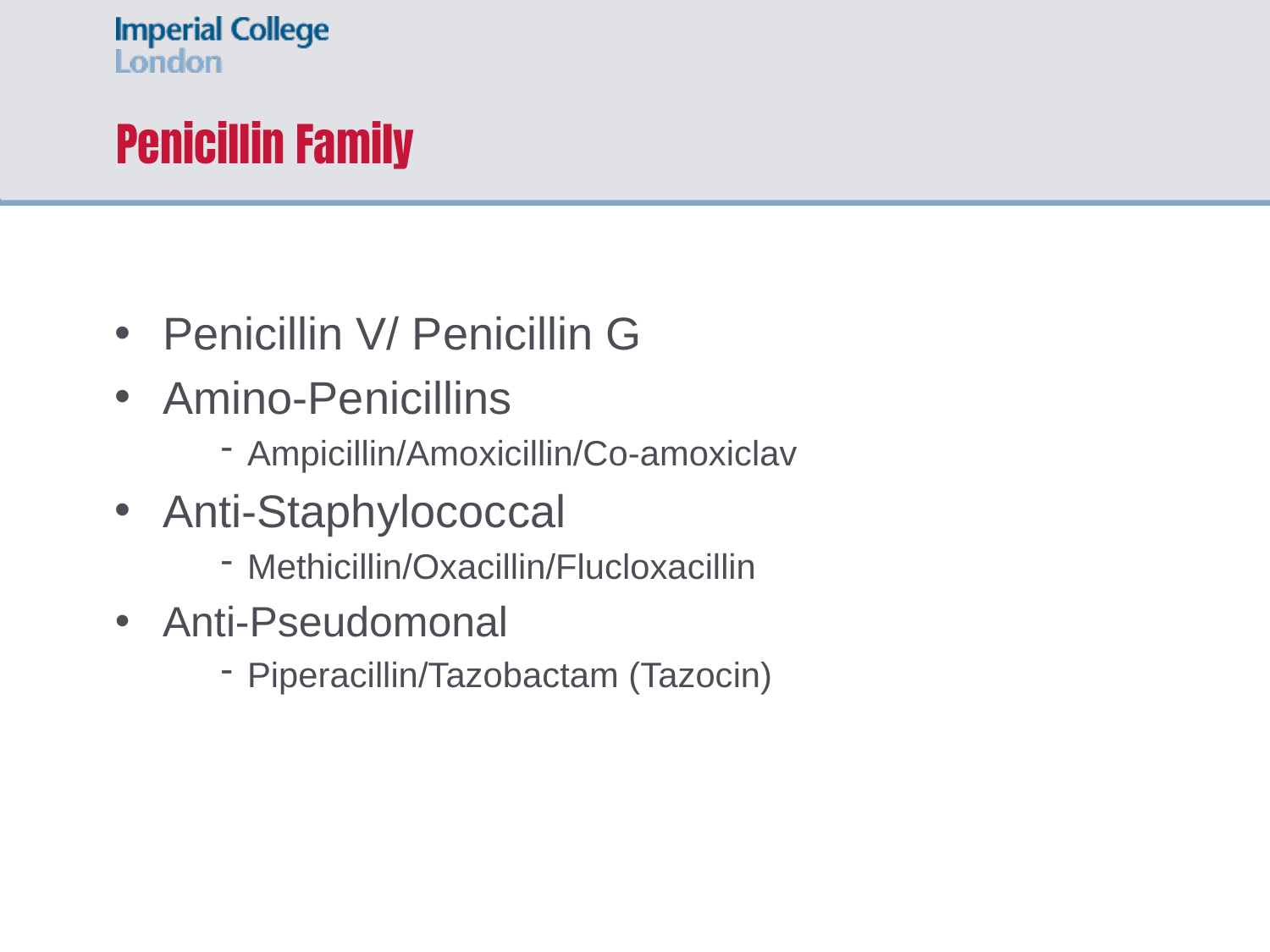

# Penicillin Family

Penicillin V/ Penicillin G
Amino-Penicillins
Ampicillin/Amoxicillin/Co-amoxiclav
Anti-Staphylococcal
Methicillin/Oxacillin/Flucloxacillin
Anti-Pseudomonal
Piperacillin/Tazobactam (Tazocin)